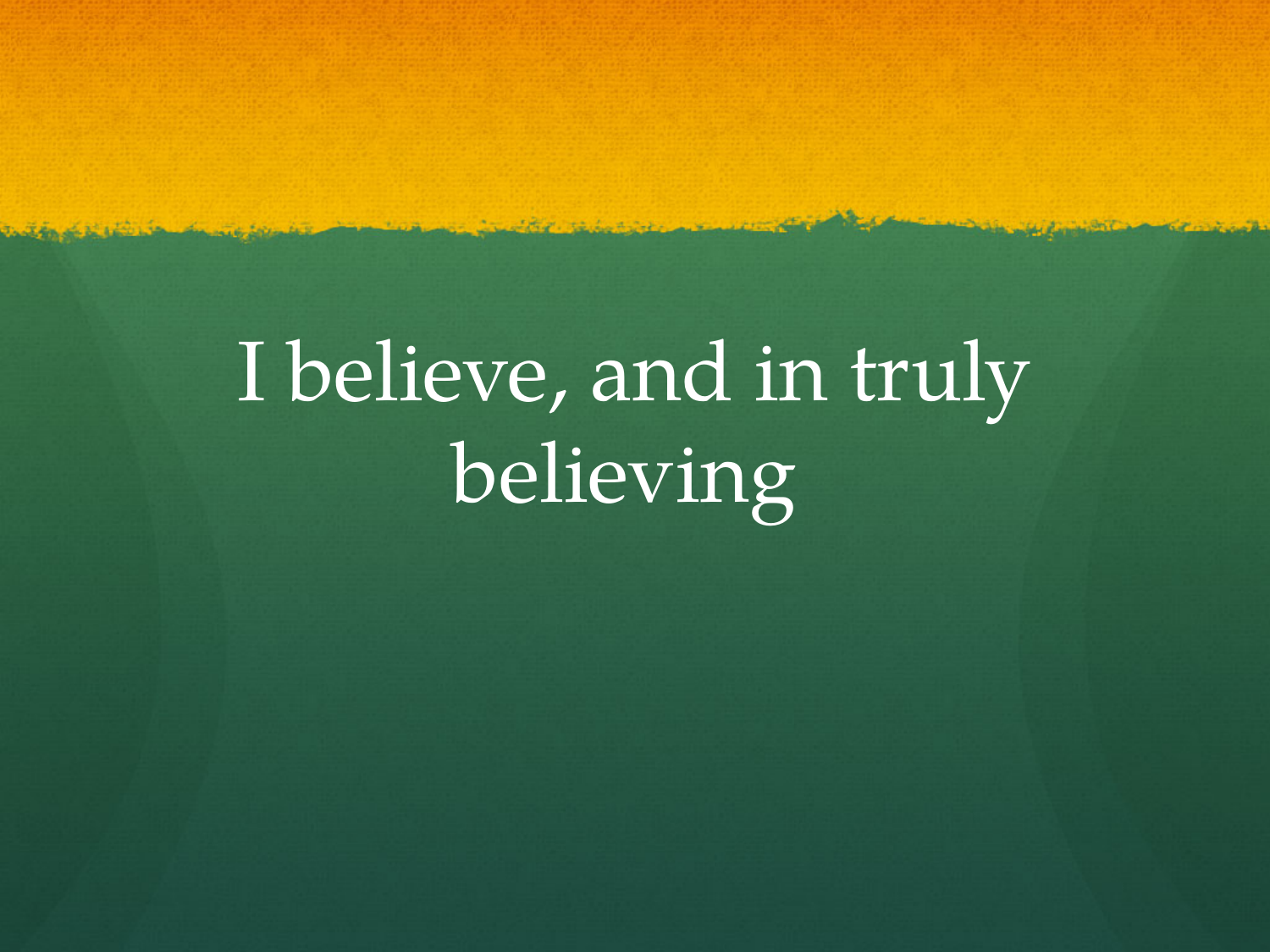

# I believe, and in truly believing